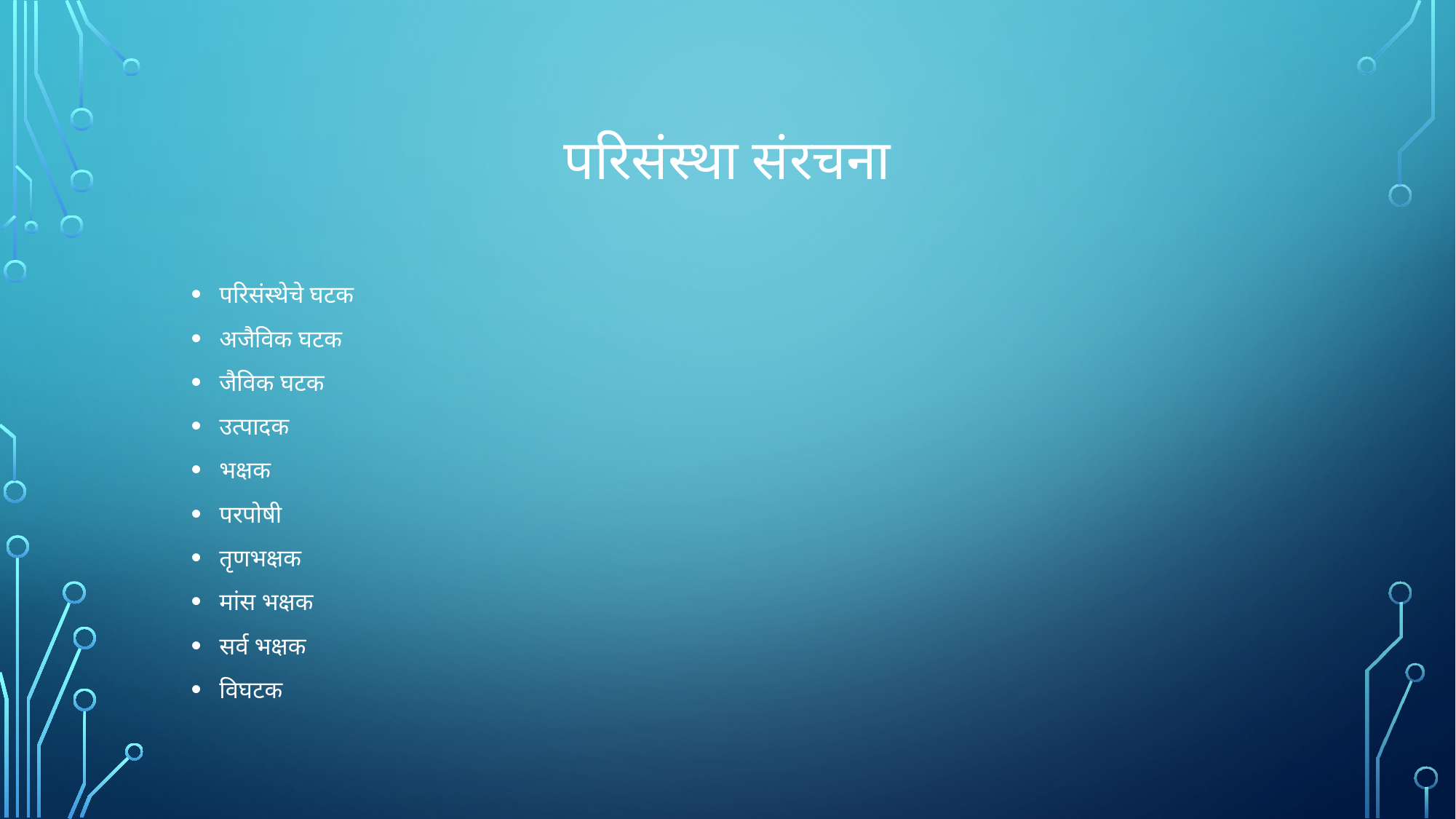

# परिसंस्था संरचना
परिसंस्थेचे घटक
अजैविक घटक
जैविक घटक
उत्पादक
भक्षक
परपोषी
तृणभक्षक
मांस भक्षक
सर्व भक्षक
विघटक